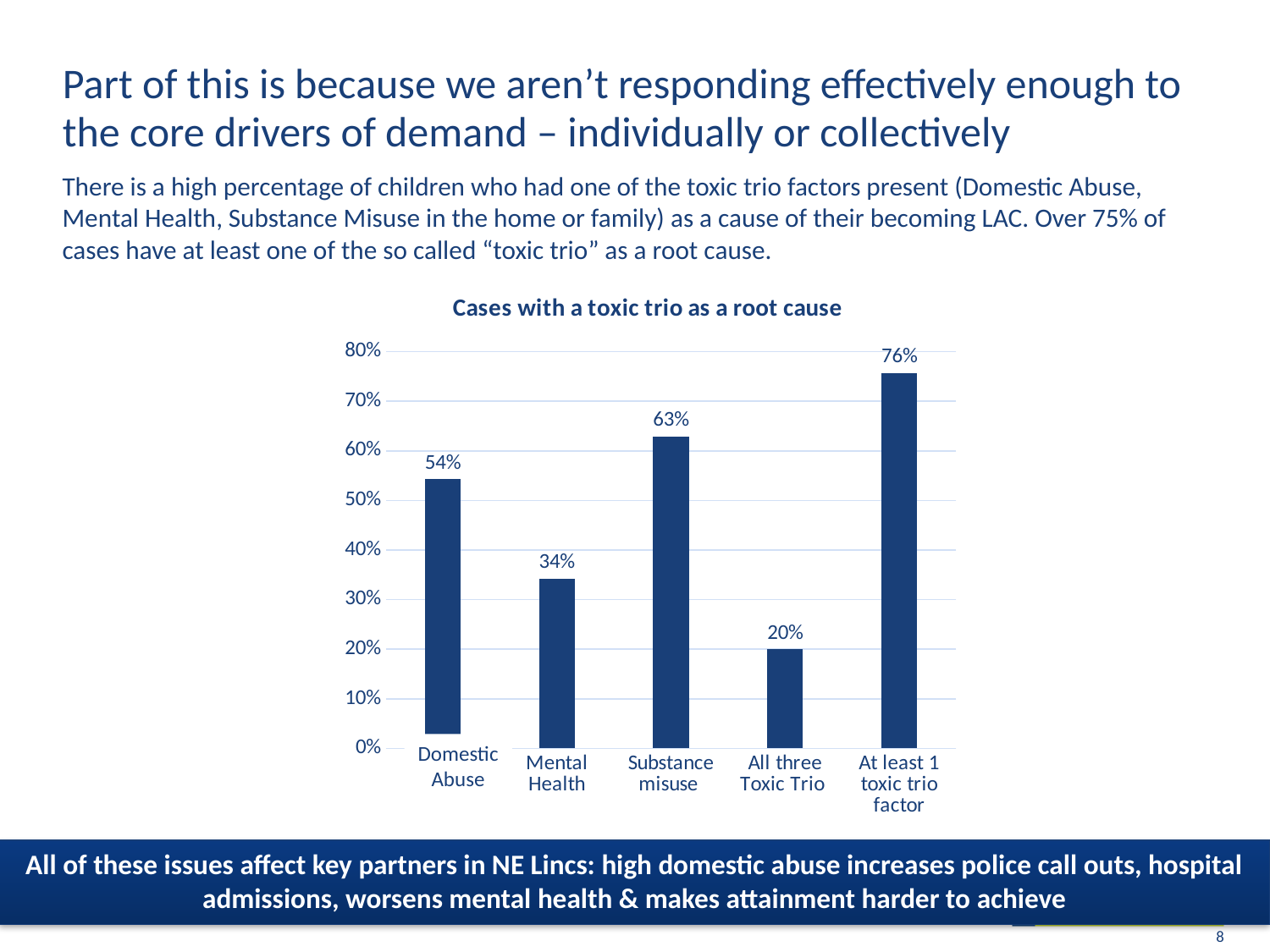

# Part of this is because we aren’t responding effectively enough to the core drivers of demand – individually or collectively
There is a high percentage of children who had one of the toxic trio factors present (Domestic Abuse, Mental Health, Substance Misuse in the home or family) as a cause of their becoming LAC. Over 75% of cases have at least one of the so called “toxic trio” as a root cause.

### Chart: Cases with a toxic trio as a root cause

| Category |  |
|---|---|
| DV | 0.5428571428571428 |
| Mental Health | 0.34285714285714286 |
| Substance misuse  | 0.6285714285714286 |
| All three Toxic Trio  | 0.2 |
| At least 1 toxic trio factor | 0.7571428571428571 |
Domestic Abuse
All of these issues affect key partners in NE Lincs: high domestic abuse increases police call outs, hospital admissions, worsens mental health & makes attainment harder to achieve